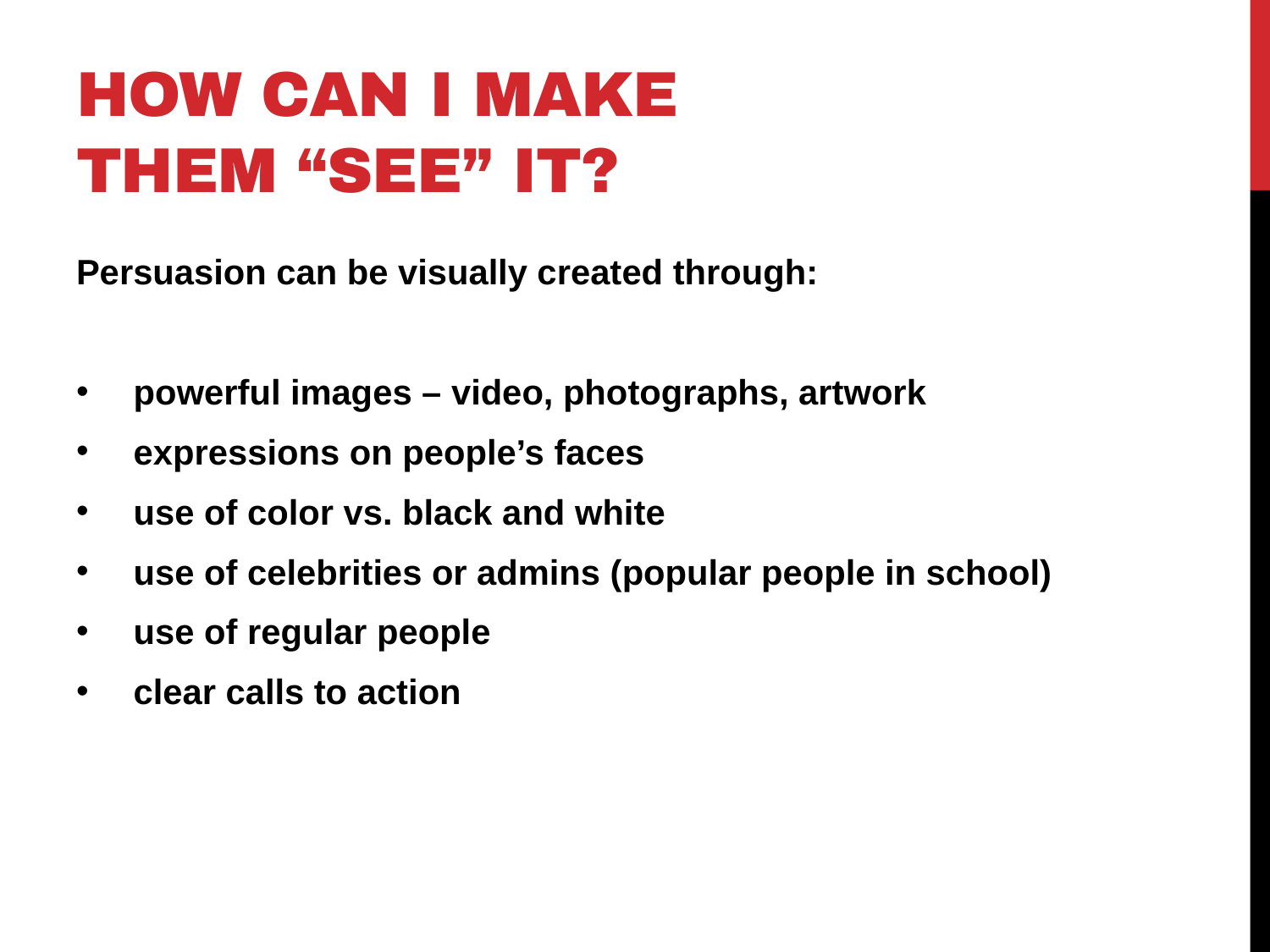

# How can I make them “see” it?
Persuasion can be visually created through:

 powerful images – video, photographs, artwork
 expressions on people’s faces
 use of color vs. black and white
 use of celebrities or admins (popular people in school)
 use of regular people
 clear calls to action